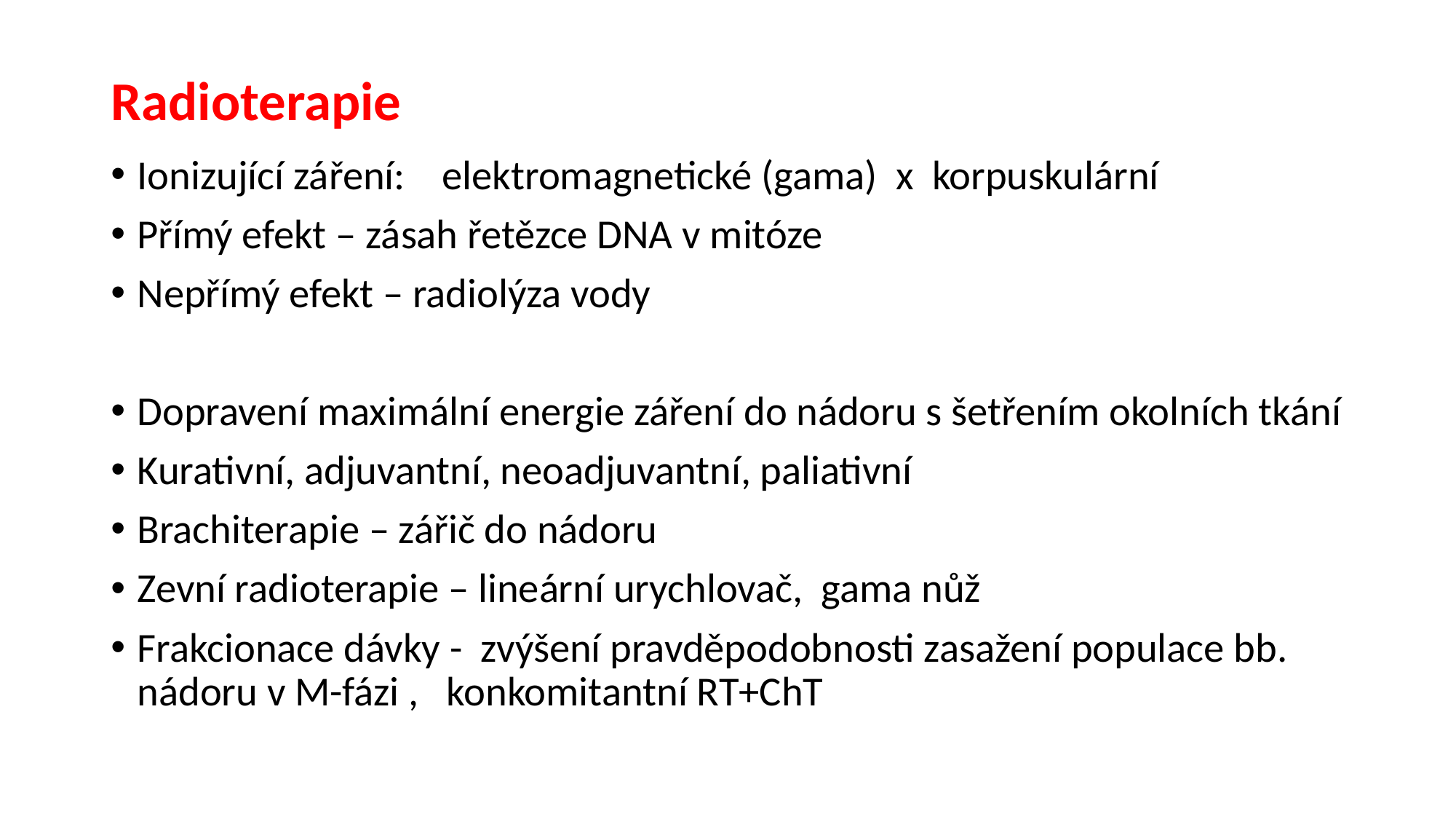

# Radioterapie
Ionizující záření:    elektromagnetické (gama)  x  korpuskulární
Přímý efekt – zásah řetězce DNA v mitóze
Nepřímý efekt – radiolýza vody

Dopravení maximální energie záření do nádoru s šetřením okolních tkání
Kurativní, adjuvantní, neoadjuvantní, paliativní
Brachiterapie – zářič do nádoru
Zevní radioterapie – lineární urychlovač,  gama nůž
Frakcionace dávky -  zvýšení pravděpodobnosti zasažení populace bb. nádoru v M-fázi ,   konkomitantní RT+ChT